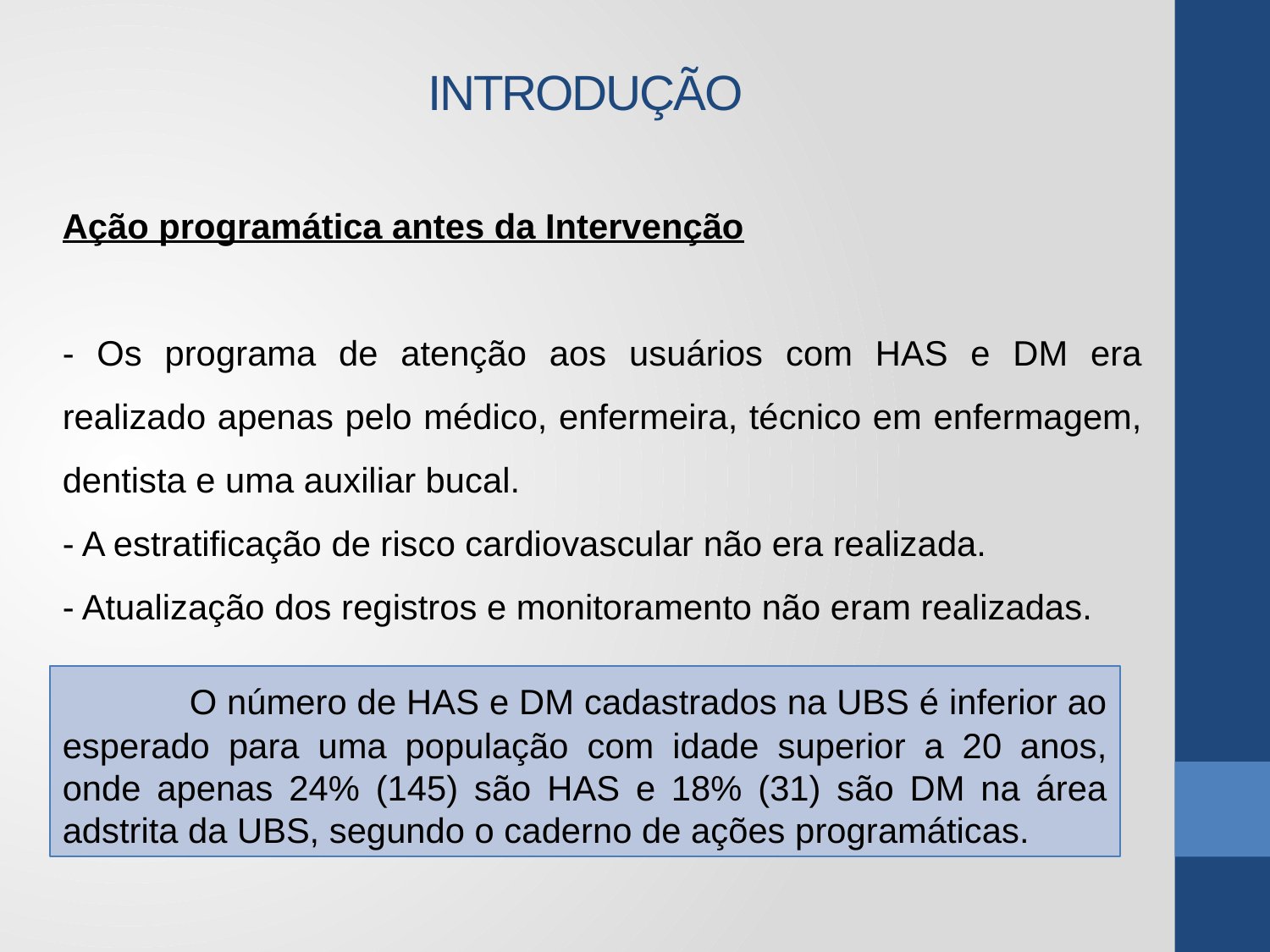

# INTRODUÇÃO
Ação programática antes da Intervenção

- Os programa de atenção aos usuários com HAS e DM era realizado apenas pelo médico, enfermeira, técnico em enfermagem, dentista e uma auxiliar bucal.
- A estratificação de risco cardiovascular não era realizada.
- Atualização dos registros e monitoramento não eram realizadas.

	O número de HAS e DM cadastrados na UBS é inferior ao esperado para uma população com idade superior a 20 anos, onde apenas 24% (145) são HAS e 18% (31) são DM na área adstrita da UBS, segundo o caderno de ações programáticas.